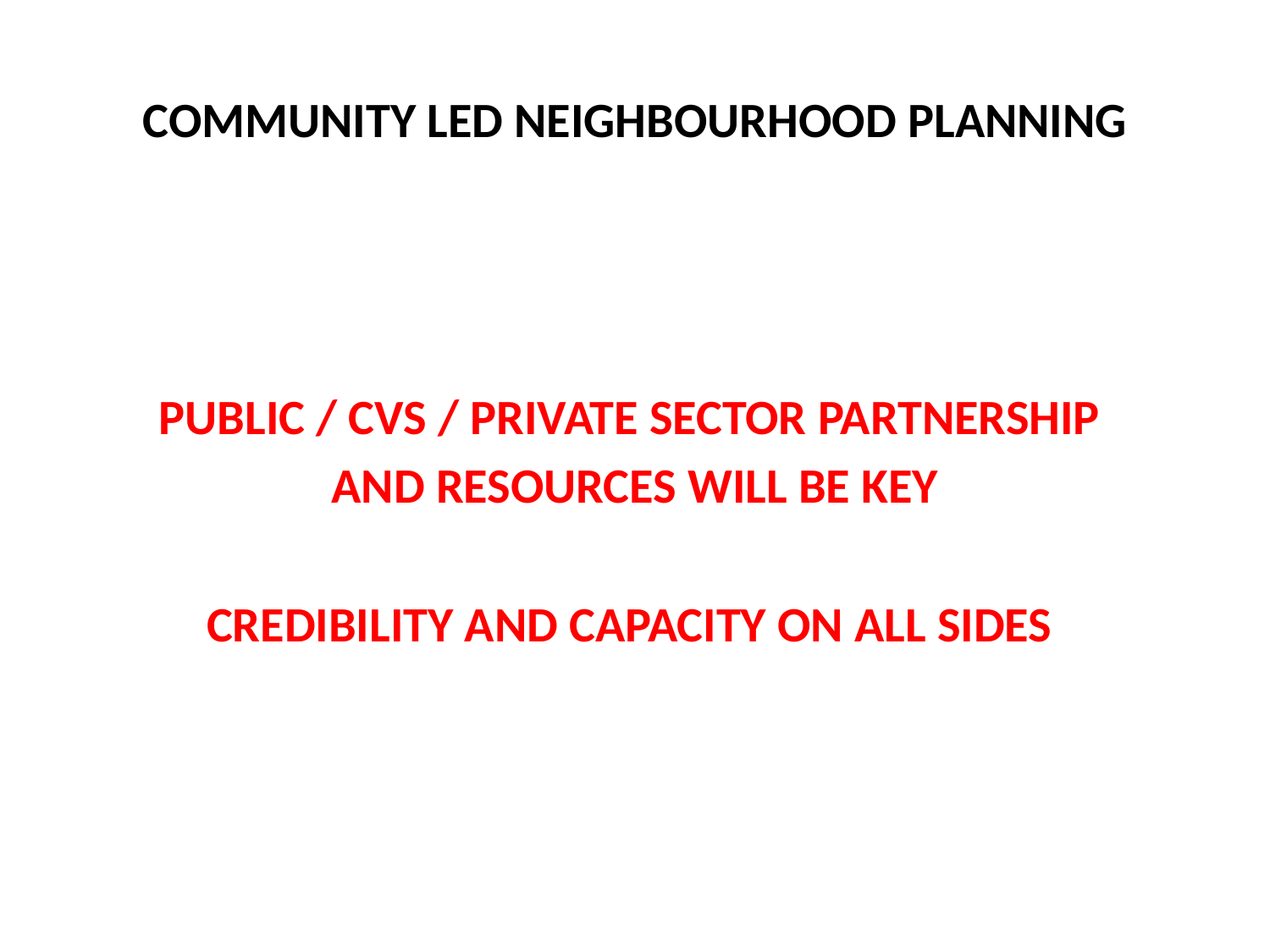

# COMMUNITY LED NEIGHBOURHOOD PLANNING

PUBLIC / CVS / PRIVATE SECTOR PARTNERSHIP
AND RESOURCES WILL BE KEY

CREDIBILITY AND CAPACITY ON ALL SIDES